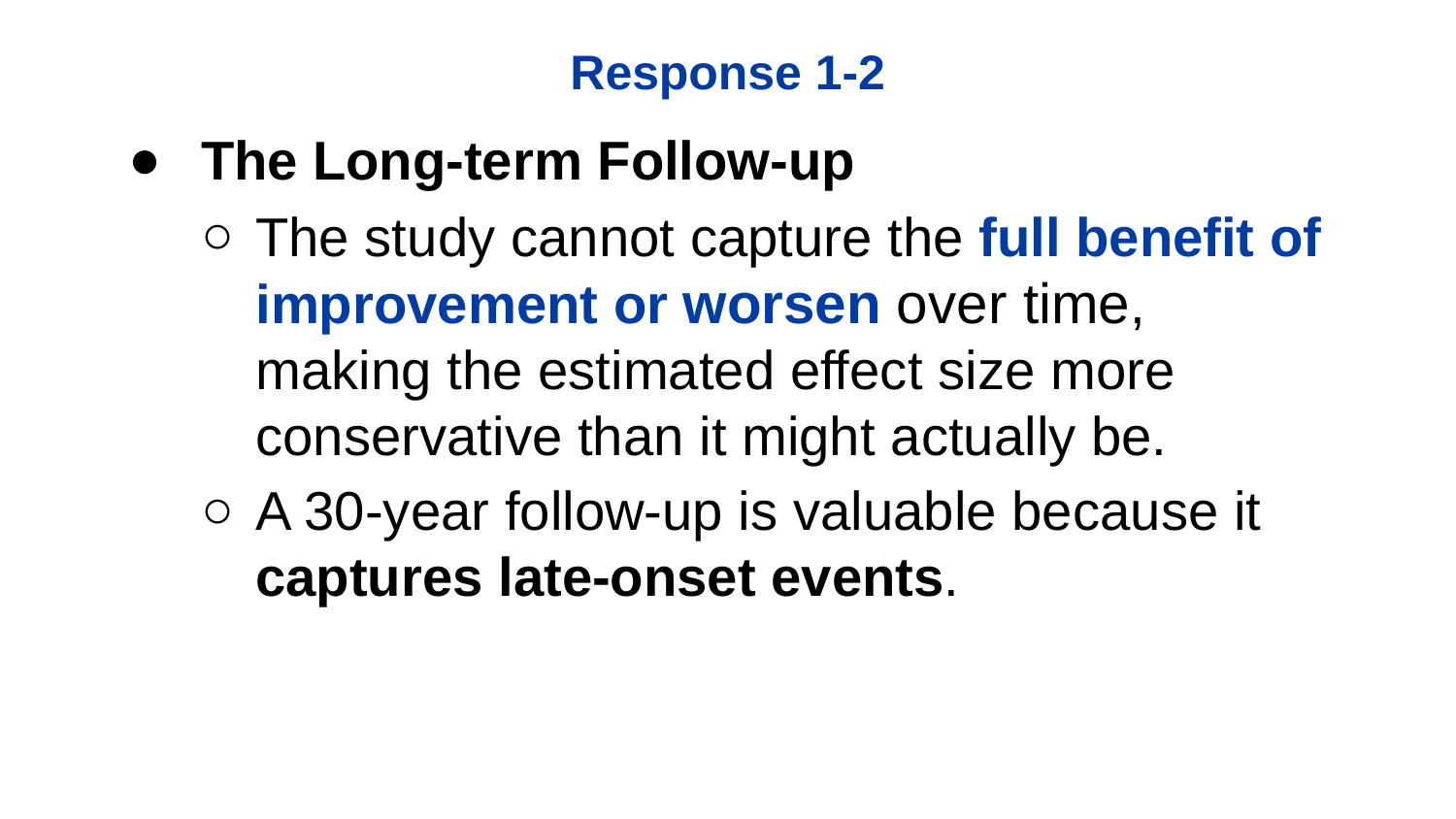

# Response 1-2
The Long-term Follow-up
The study cannot capture the full benefit of improvement or worsen over time, making the estimated effect size more conservative than it might actually be.
A 30-year follow-up is valuable because it captures late-onset events.